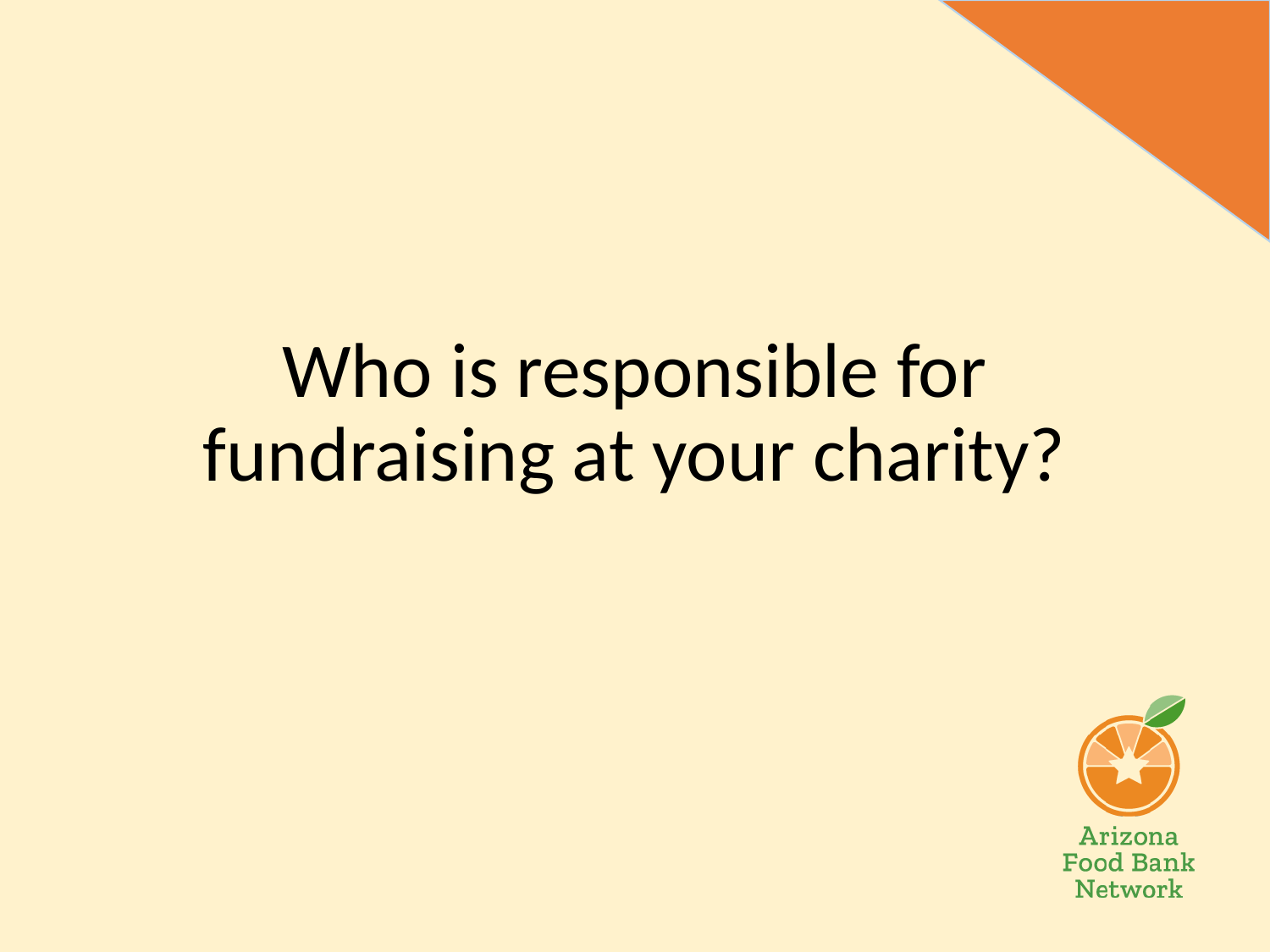

# Who is responsible for fundraising at your charity?